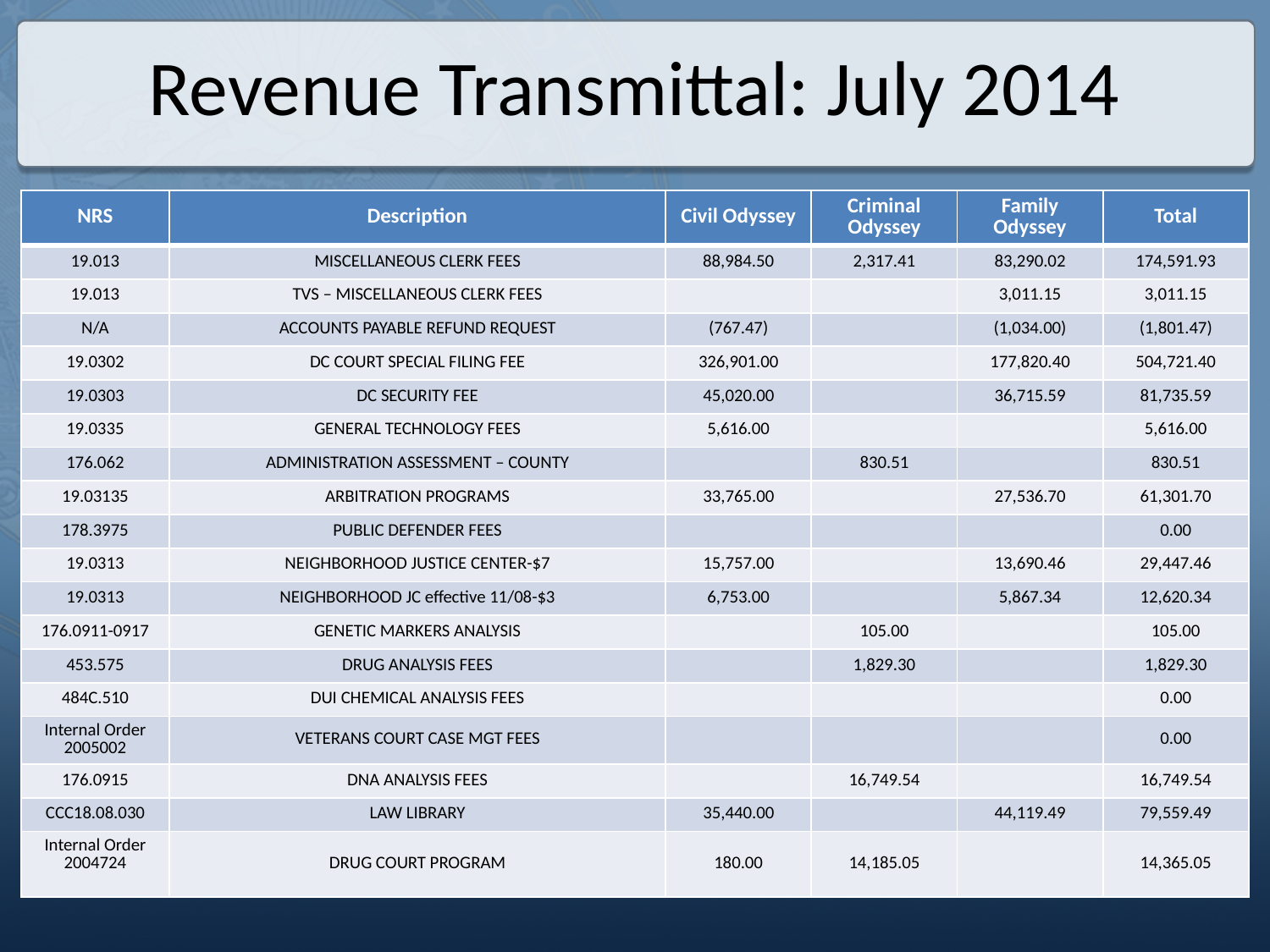

# Revenue Transmittal: July 2014
| NRS | Description | Civil Odyssey | Criminal Odyssey | Family Odyssey | Total |
| --- | --- | --- | --- | --- | --- |
| 19.013 | MISCELLANEOUS CLERK FEES | 88,984.50 | 2,317.41 | 83,290.02 | 174,591.93 |
| 19.013 | TVS – MISCELLANEOUS CLERK FEES |  |  | 3,011.15 | 3,011.15 |
| N/A | ACCOUNTS PAYABLE REFUND REQUEST | (767.47) |  | (1,034.00) | (1,801.47) |
| 19.0302 | DC COURT SPECIAL FILING FEE | 326,901.00 |  | 177,820.40 | 504,721.40 |
| 19.0303 | DC SECURITY FEE | 45,020.00 |  | 36,715.59 | 81,735.59 |
| 19.0335 | GENERAL TECHNOLOGY FEES | 5,616.00 |  |  | 5,616.00 |
| 176.062 | ADMINISTRATION ASSESSMENT – COUNTY |  | 830.51 |  | 830.51 |
| 19.03135 | ARBITRATION PROGRAMS | 33,765.00 |  | 27,536.70 | 61,301.70 |
| 178.3975 | PUBLIC DEFENDER FEES |  |  |  | 0.00 |
| 19.0313 | NEIGHBORHOOD JUSTICE CENTER-$7 | 15,757.00 |  | 13,690.46 | 29,447.46 |
| 19.0313 | NEIGHBORHOOD JC effective 11/08-$3 | 6,753.00 |  | 5,867.34 | 12,620.34 |
| 176.0911-0917 | GENETIC MARKERS ANALYSIS |  | 105.00 |  | 105.00 |
| 453.575 | DRUG ANALYSIS FEES |  | 1,829.30 |  | 1,829.30 |
| 484C.510 | DUI CHEMICAL ANALYSIS FEES |  |  |  | 0.00 |
| Internal Order 2005002 | VETERANS COURT CASE MGT FEES |  |  |  | 0.00 |
| 176.0915 | DNA ANALYSIS FEES |  | 16,749.54 |  | 16,749.54 |
| CCC18.08.030 | LAW LIBRARY | 35,440.00 |  | 44,119.49 | 79,559.49 |
| Internal Order 2004724 | DRUG COURT PROGRAM | 180.00 | 14,185.05 |  | 14,365.05 |